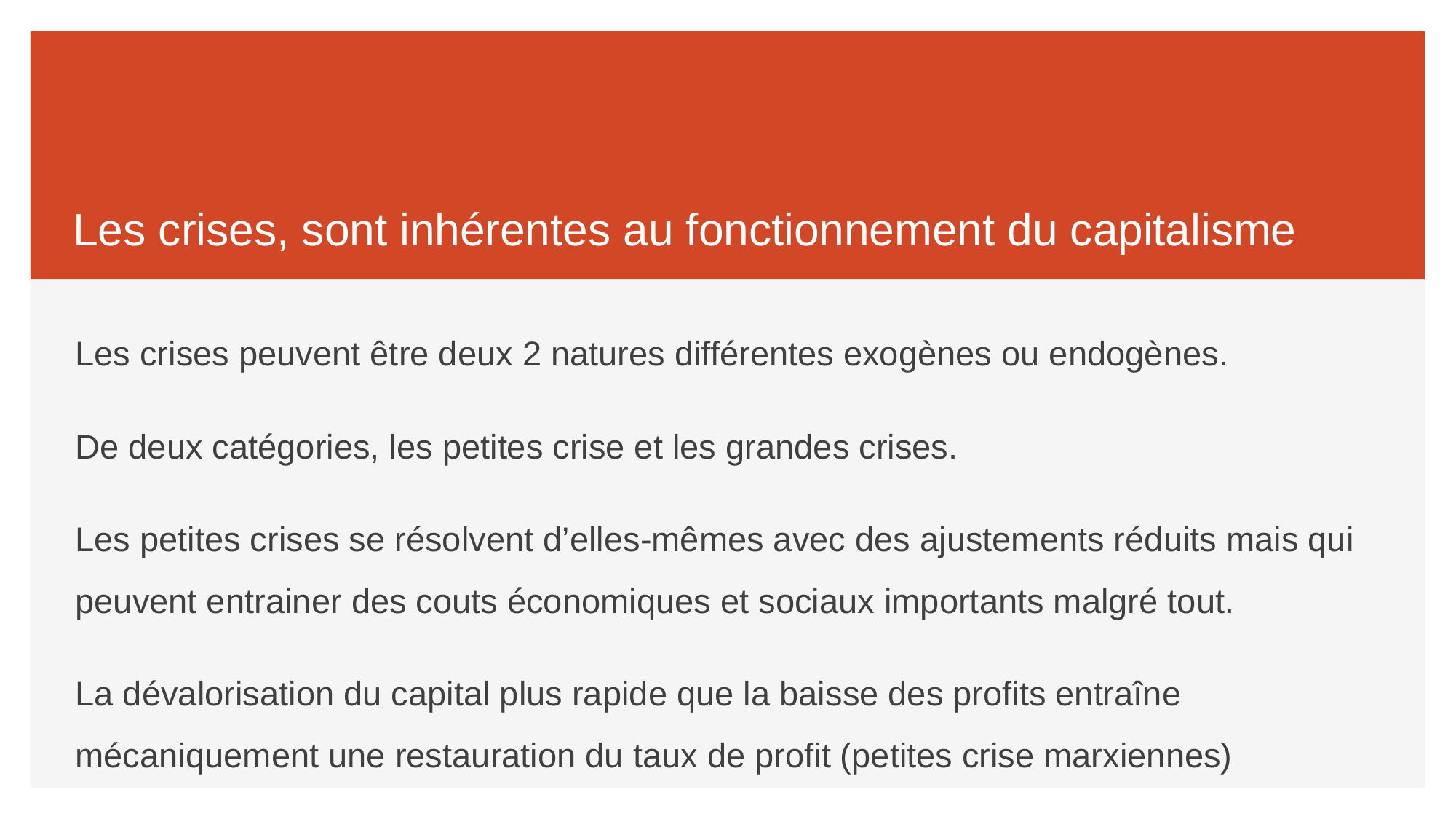

# Les crises, sont inhérentes au fonctionnement du capitalisme
Les crises peuvent être deux 2 natures différentes exogènes ou endogènes.
De deux catégories, les petites crise et les grandes crises.
Les petites crises se résolvent d’elles-mêmes avec des ajustements réduits mais qui peuvent entrainer des couts économiques et sociaux importants malgré tout.
La dévalorisation du capital plus rapide que la baisse des profits entraîne mécaniquement une restauration du taux de profit (petites crise marxiennes)